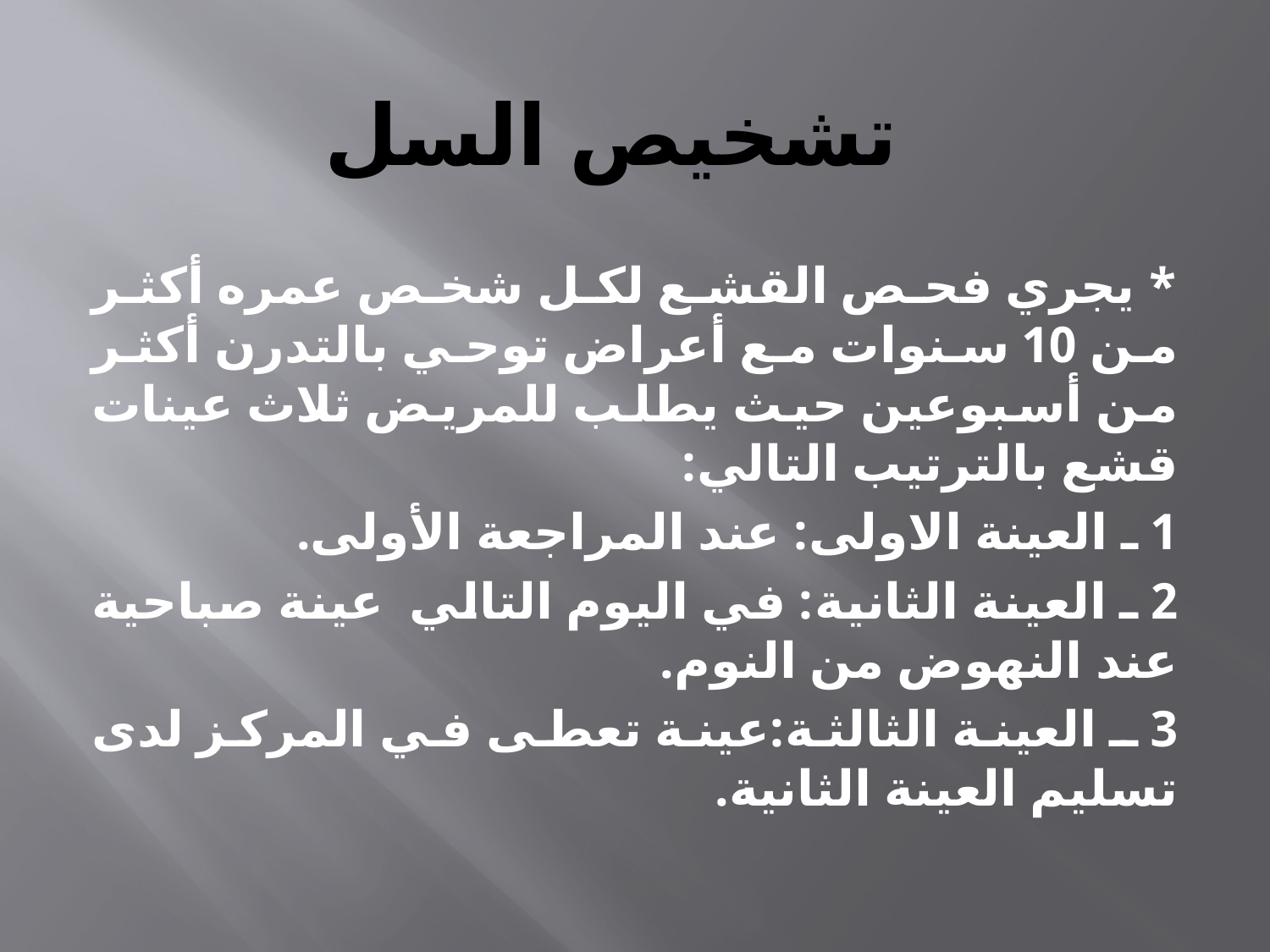

# تشخيص السل
* يجري فحص القشع لكل شخص عمره أكثر من 10 سنوات مع أعراض توحي بالتدرن أكثر من أسبوعين حيث يطلب للمريض ثلاث عينات قشع بالترتيب التالي:
1 ـ العينة الاولى: عند المراجعة الأولى.
2 ـ العينة الثانية: في اليوم التالي  عينة صباحية عند النهوض من النوم.
3 ـ العينة الثالثة:عينة تعطى في المركز لدى تسليم العينة الثانية.